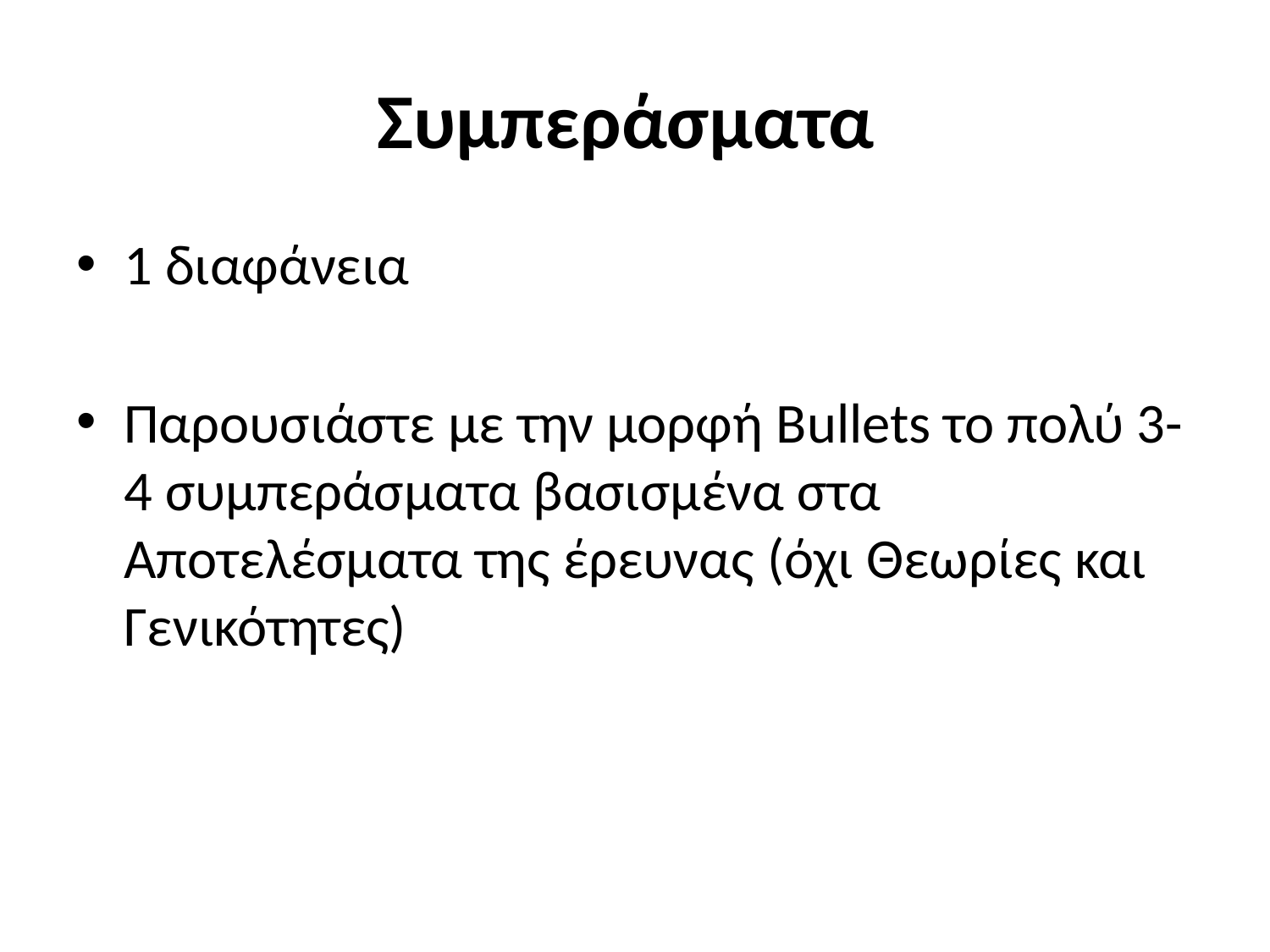

# Συμπεράσματα
1 διαφάνεια

Παρουσιάστε με την μορφή Bullets το πολύ 3-4 συμπεράσματα βασισμένα στα Αποτελέσματα της έρευνας (όχι Θεωρίες και Γενικότητες)